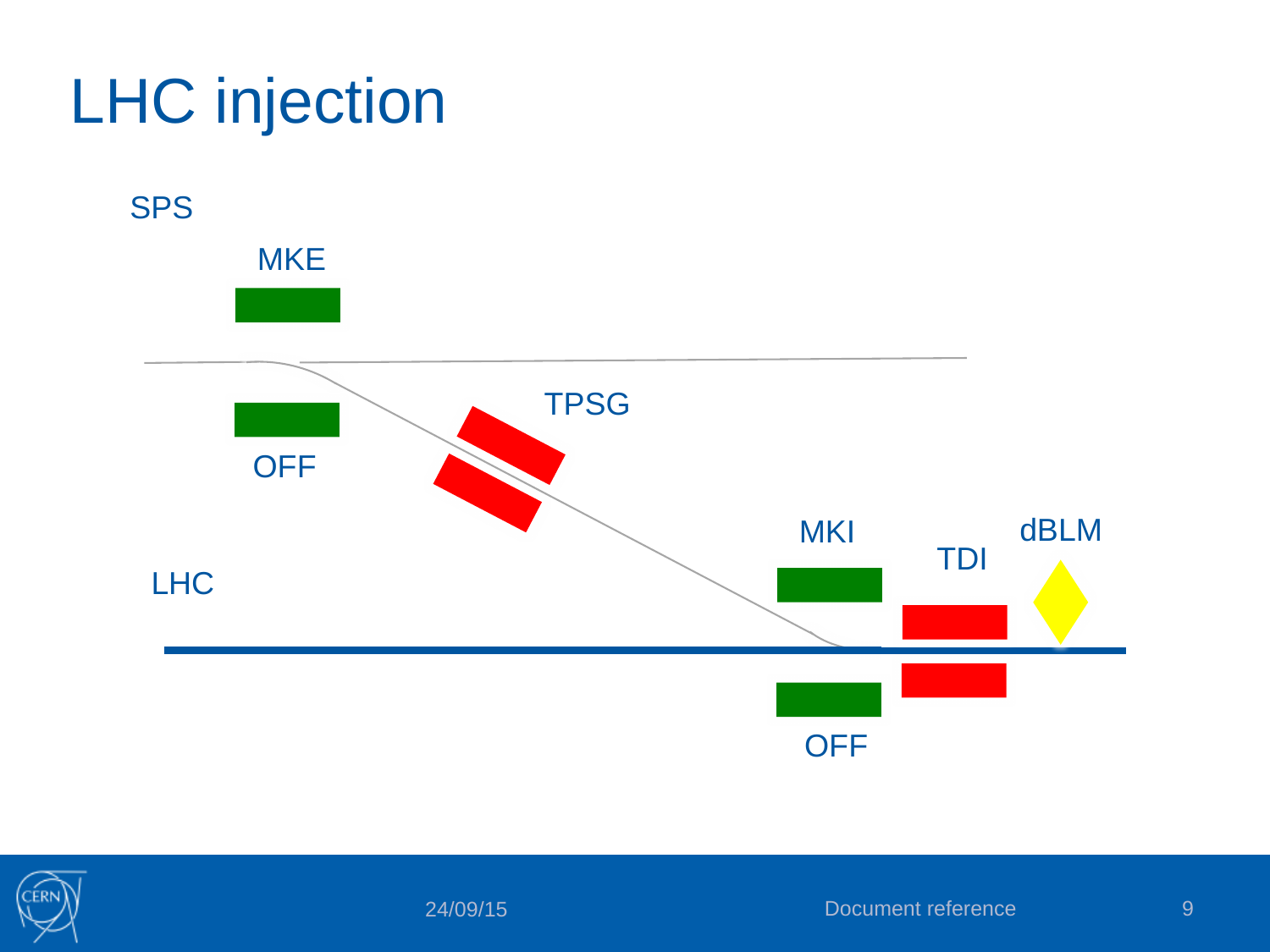

# LHC injection
SPS
MKE

TPSG

OFF

dBLM
MKI
TDI

LHC

OFF
Document reference
9
24/09/15